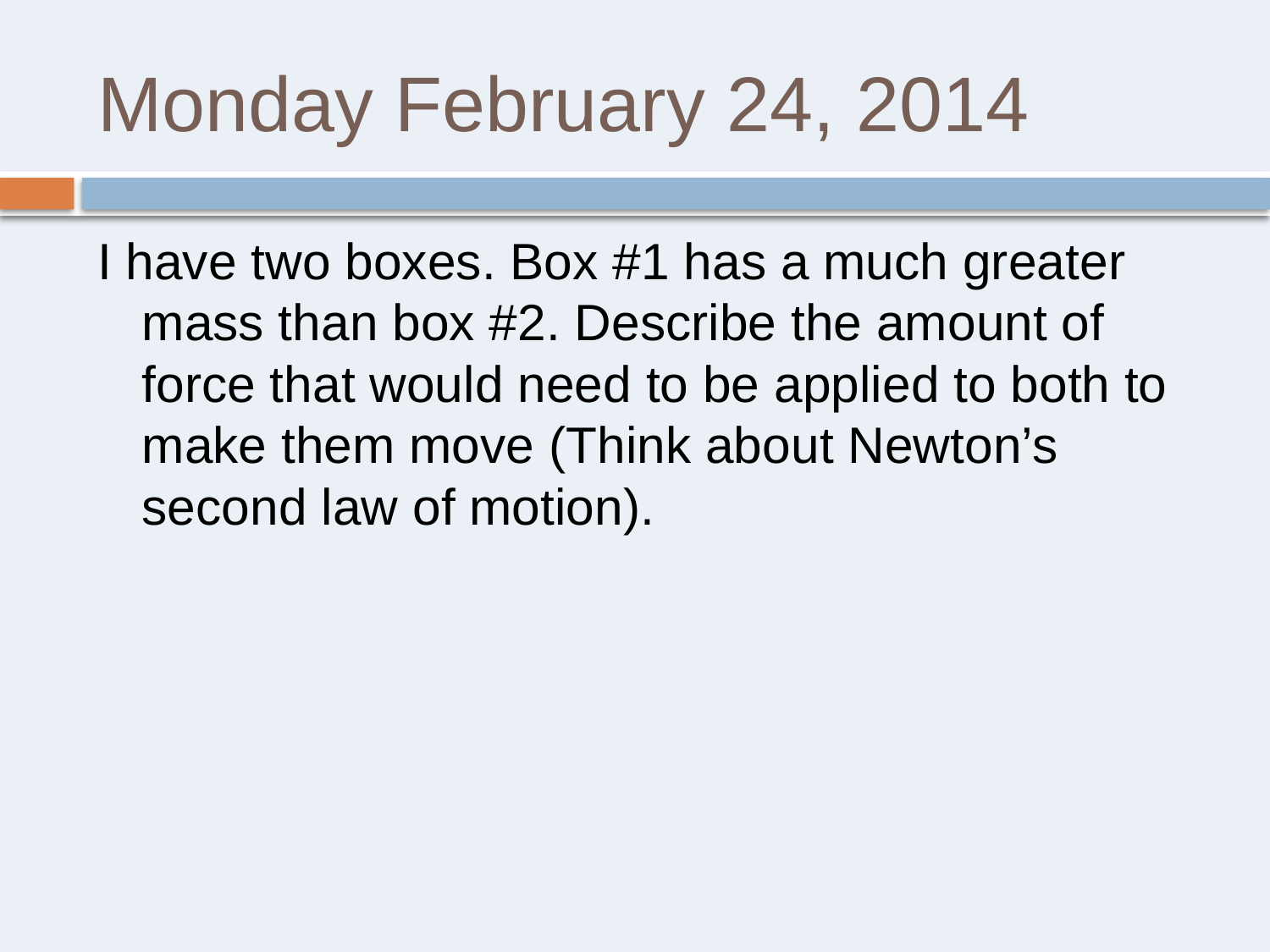

# Monday February 24, 2014
I have two boxes. Box #1 has a much greater mass than box #2. Describe the amount of force that would need to be applied to both to make them move (Think about Newton’s second law of motion).